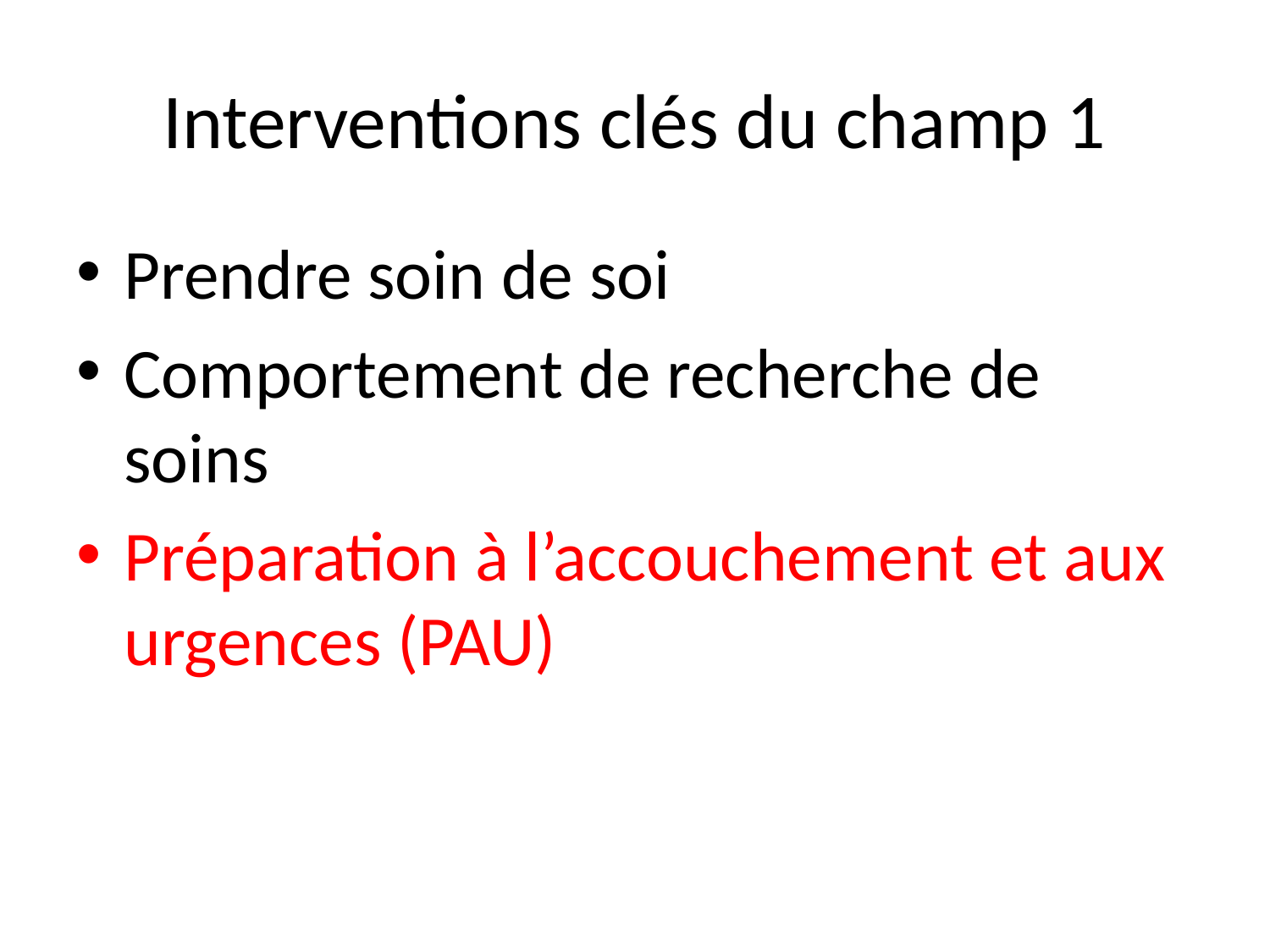

# Interventions clés du champ 1
Prendre soin de soi
Comportement de recherche de soins
Préparation à l’accouchement et aux urgences (PAU)